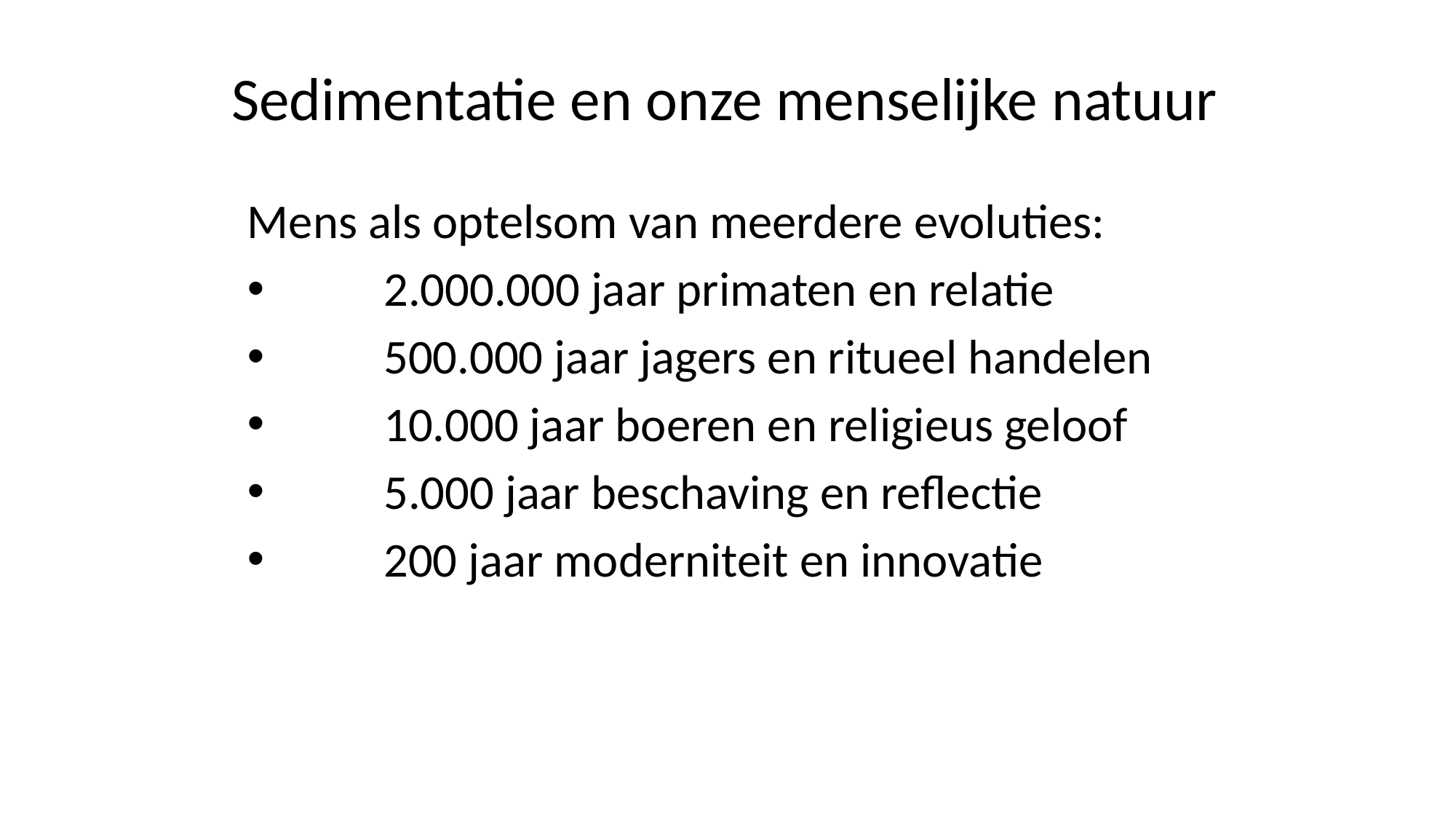

# Sedimentatie en onze menselijke natuur
Mens als optelsom van meerdere evoluties:
 	2.000.000 jaar primaten en relatie
 	500.000 jaar jagers en ritueel handelen
 	10.000 jaar boeren en religieus geloof
 	5.000 jaar beschaving en reflectie
 	200 jaar moderniteit en innovatie